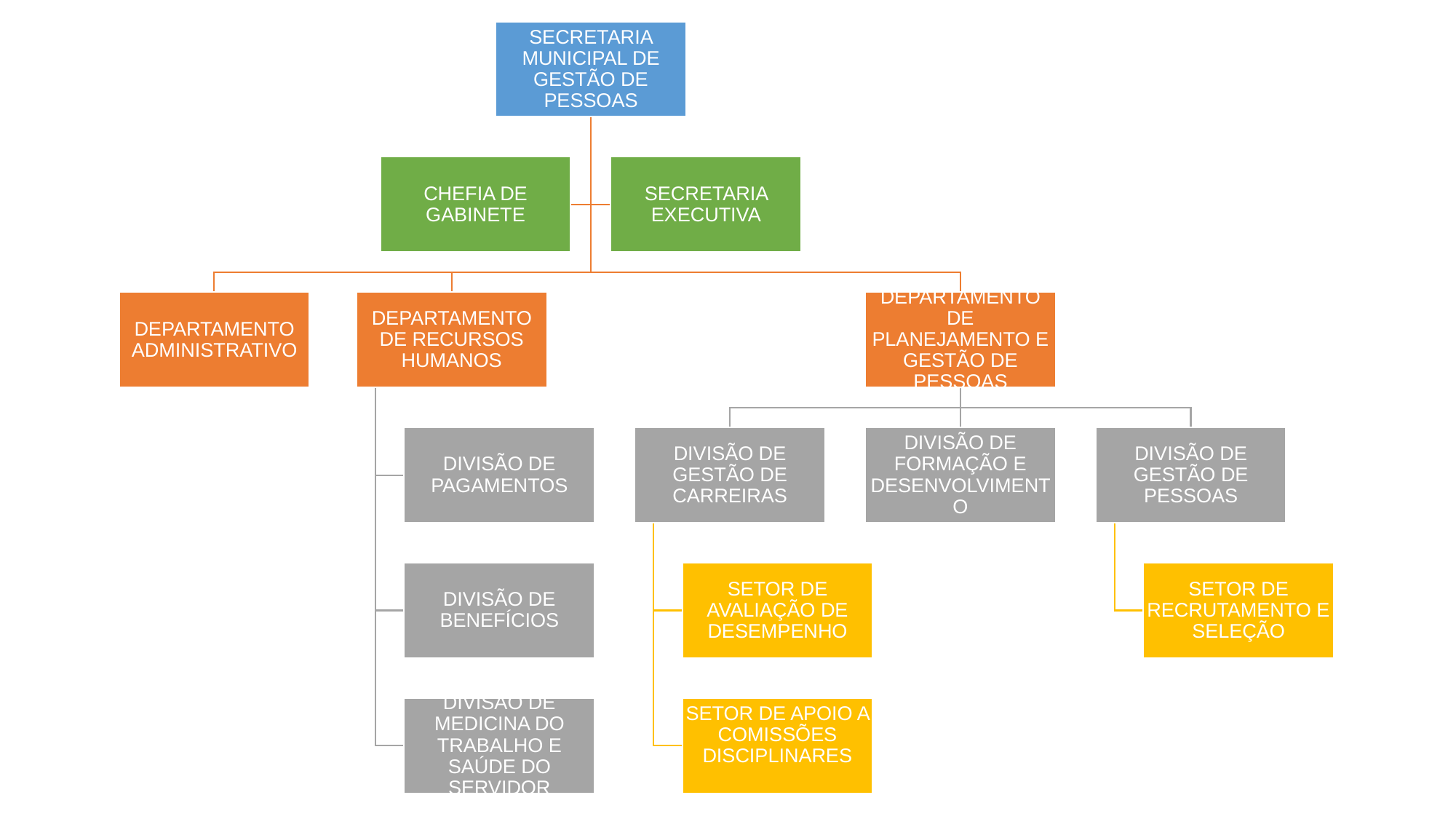

SECRETARIA MUNICIPAL DE GESTÃO DE PESSOAS
DEPARTAMENTO ADMINISTRATIVO
DEPARTAMENTO DE RECURSOS HUMANOS
DIVISÃO DE PAGAMENTOS
DIVISÃO DE BENEFÍCIOS
DIVISÃO DE MEDICINA DO TRABALHO E SAÚDE DO SERVIDOR
DEPARTAMENTO DE PLANEJAMENTO E GESTÃO DE PESSOAS
DIVISÃO DE GESTÃO DE CARREIRAS
SETOR DE AVALIAÇÃO DE DESEMPENHO
SETOR DE APOIO A COMISSÕES DISCIPLINARES
DIVISÃO DE FORMAÇÃO E DESENVOLVIMENTO
DIVISÃO DE GESTÃO DE PESSOAS
SETOR DE RECRUTAMENTO E SELEÇÃO
CHEFIA DE GABINETE
SECRETARIA EXECUTIVA